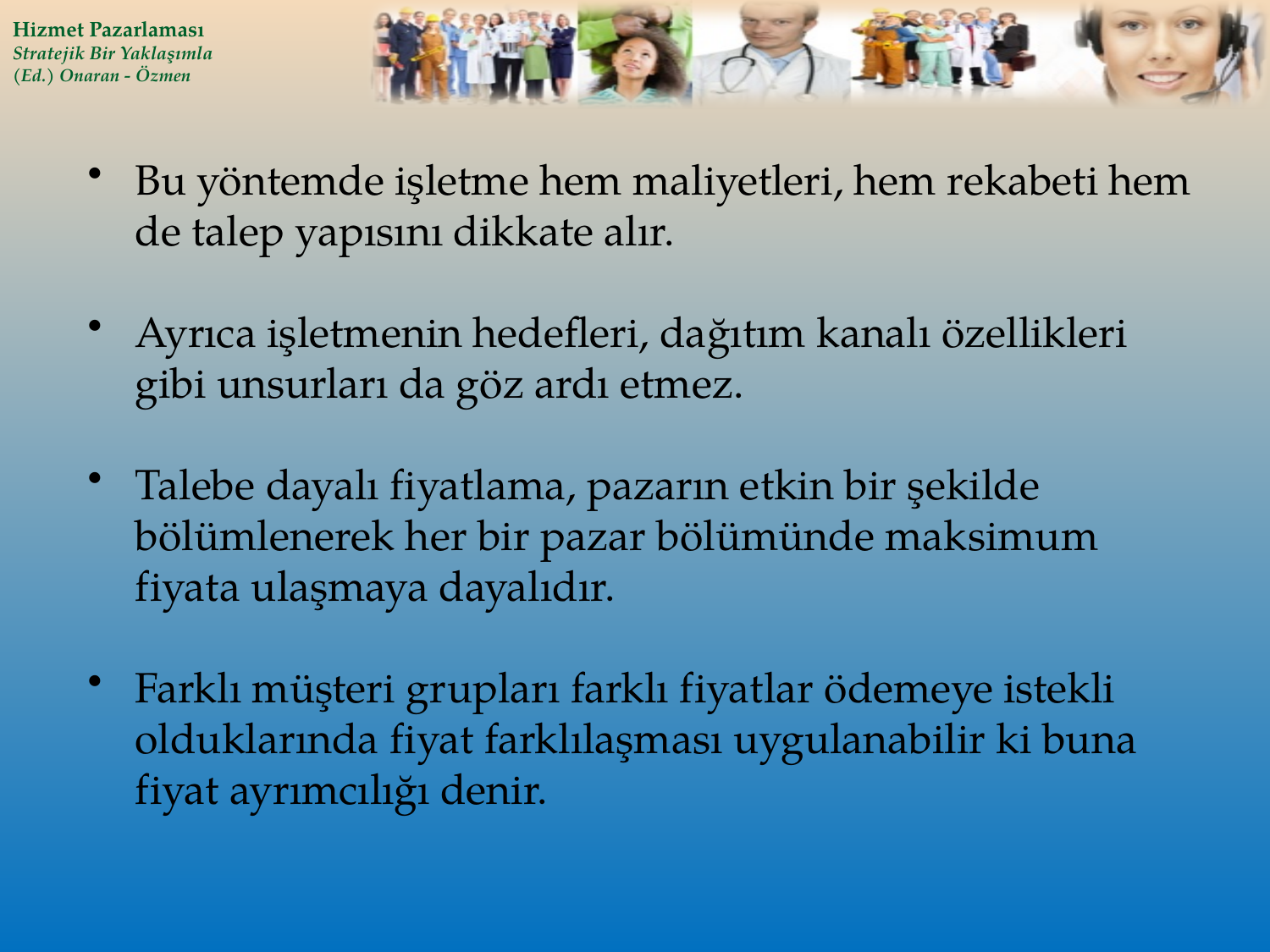

Bu yöntemde işletme hem maliyetleri, hem rekabeti hem de talep yapısını dikkate alır.

Ayrıca işletmenin hedefleri, dağıtım kanalı özellikleri gibi unsurları da göz ardı etmez.

Talebe dayalı fiyatlama, pazarın etkin bir şekilde bölümlenerek her bir pazar bölümünde maksimum fiyata ulaşmaya dayalıdır.

Farklı müşteri grupları farklı fiyatlar ödemeye istekli olduklarında fiyat farklılaşması uygulanabilir ki buna fiyat ayrımcılığı denir.